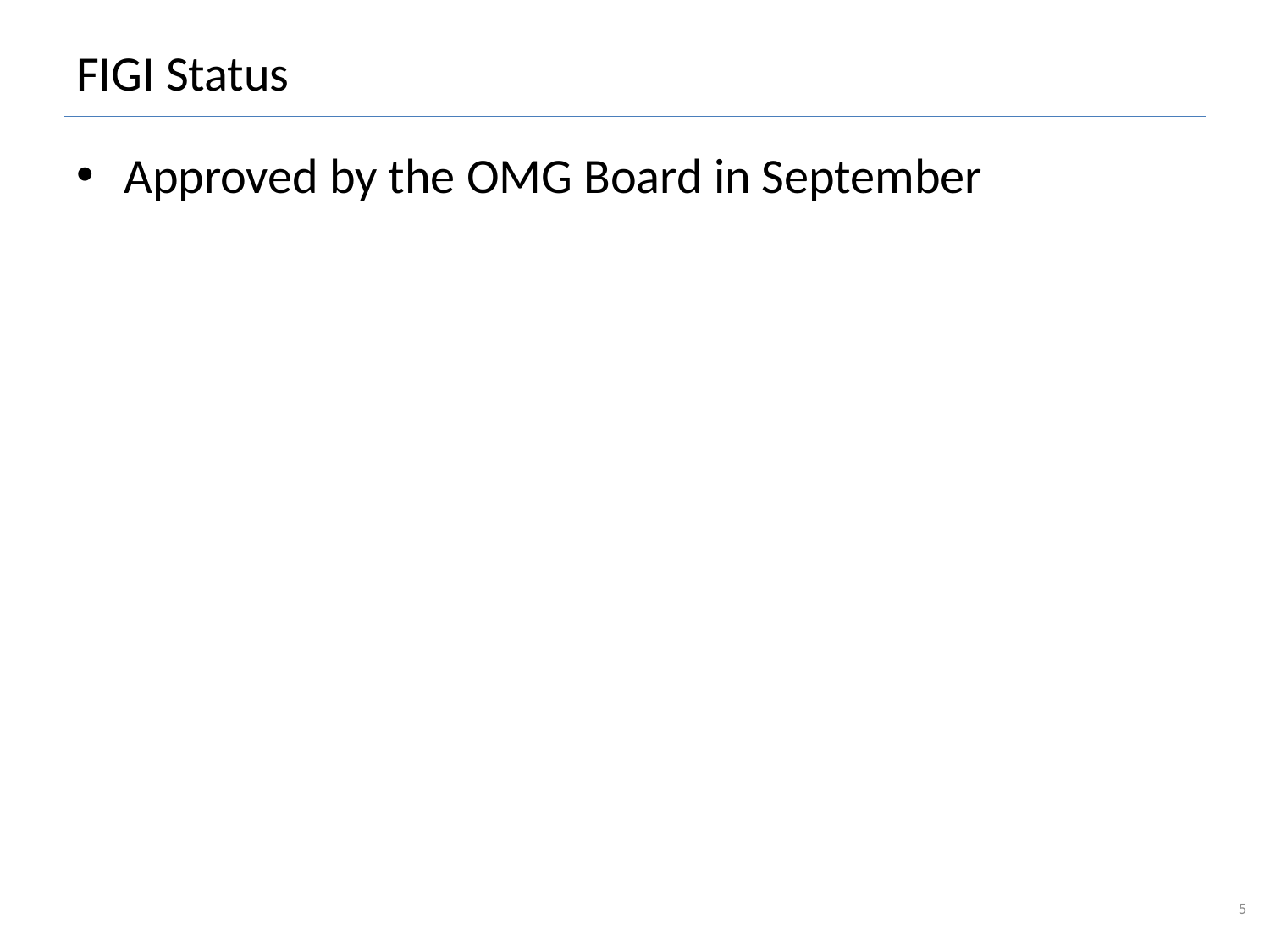

# FIGI Status
Approved by the OMG Board in September
5